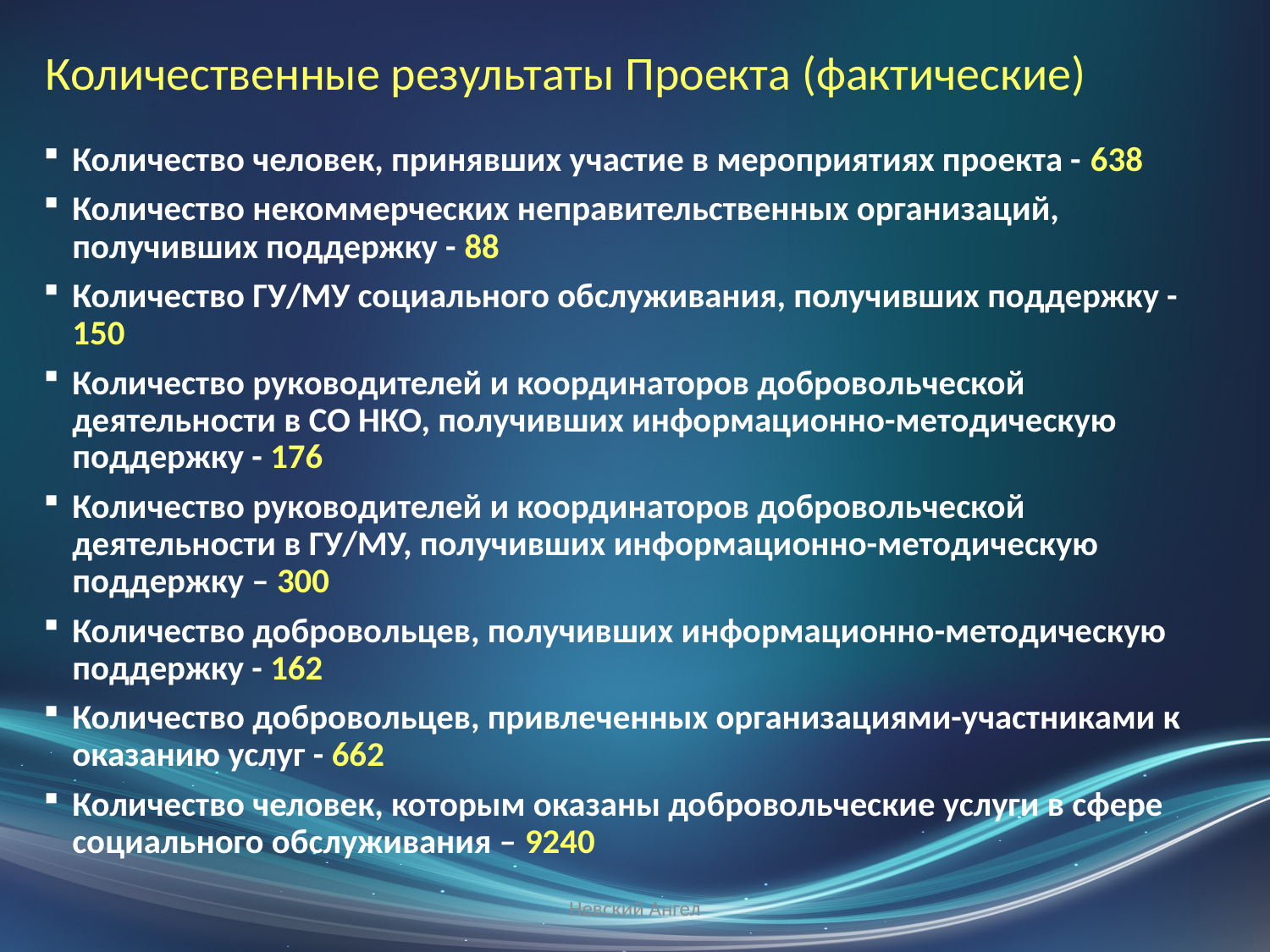

# Количественные результаты Проекта (фактические)
Количество человек, принявших участие в мероприятиях проекта - 638
Количество некоммерческих неправительственных организаций, получивших поддержку - 88
Количество ГУ/МУ социального обслуживания, получивших поддержку - 150
Количество руководителей и координаторов добровольческой деятельности в СО НКО, получивших информационно-методическую поддержку - 176
Количество руководителей и координаторов добровольческой деятельности в ГУ/МУ, получивших информационно-методическую поддержку – 300
Количество добровольцев, получивших информационно-методическую поддержку - 162
Количество добровольцев, привлеченных организациями-участниками к оказанию услуг - 662
Количество человек, которым оказаны добровольческие услуги в сфере социального обслуживания – 9240
Невский Ангел